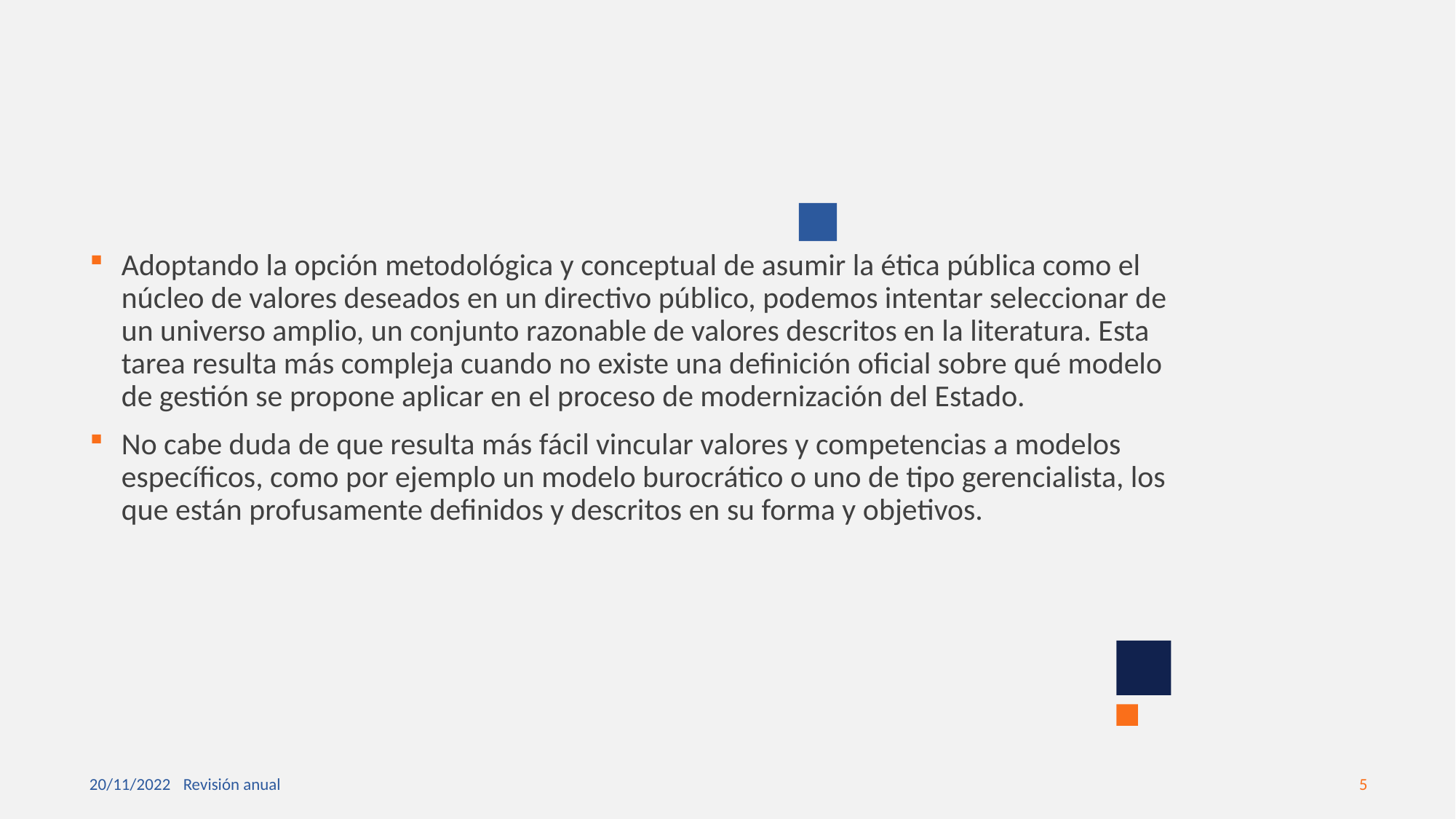

#
Adoptando la opción metodológica y conceptual de asumir la ética pública como el núcleo de valores deseados en un directivo público, podemos intentar seleccionar de un universo amplio, un conjunto razonable de valores descritos en la literatura. Esta tarea resulta más compleja cuando no existe una definición oficial sobre qué modelo de gestión se propone aplicar en el proceso de modernización del Estado.
No cabe duda de que resulta más fácil vincular valores y competencias a modelos específicos, como por ejemplo un modelo burocrático o uno de tipo gerencialista, los que están profusamente definidos y descritos en su forma y objetivos.